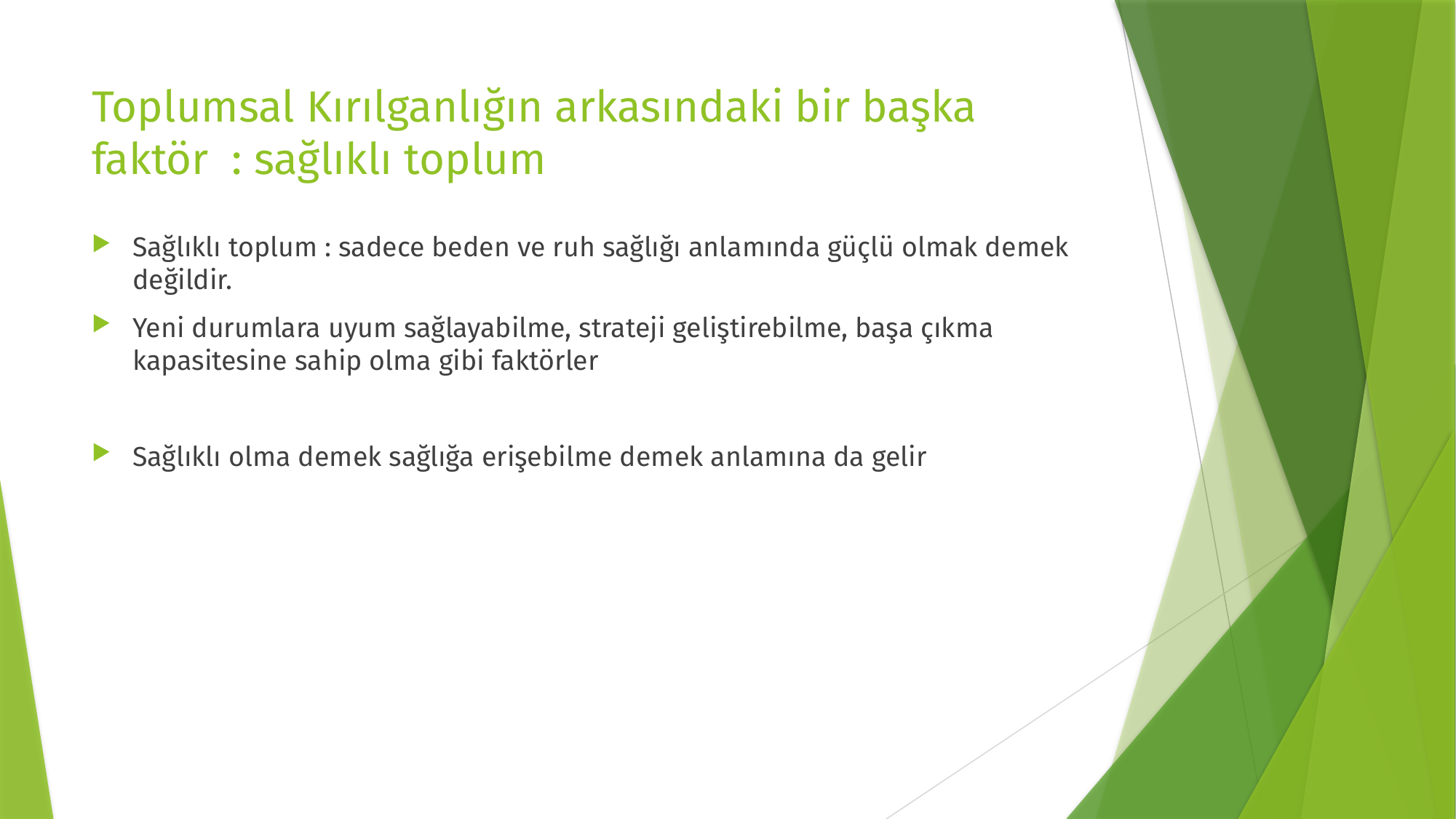

# Toplumsal Kırılganlığın arkasındaki bir başka faktör  : sağlıklı toplum
Sağlıklı toplum : sadece beden ve ruh sağlığı anlamında güçlü olmak demek değildir.
Yeni durumlara uyum sağlayabilme, strateji geliştirebilme, başa çıkma kapasitesine sahip olma gibi faktörler

Sağlıklı olma demek sağlığa erişebilme demek anlamına da gelir